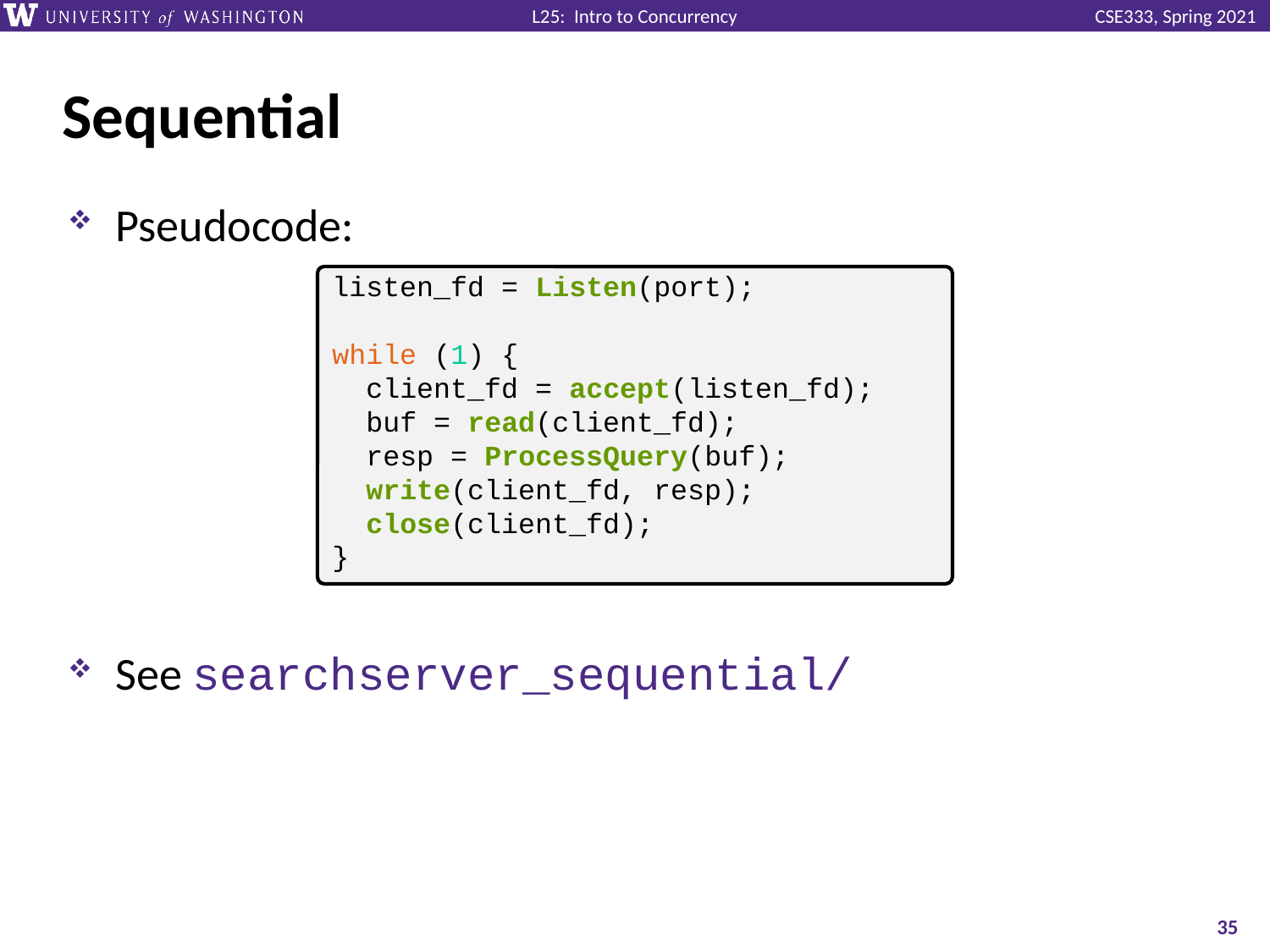

# Sequential
Pseudocode:

See searchserver_sequential/
listen_fd = Listen(port);

while (1) {
  client_fd = accept(listen_fd);
  buf = read(client_fd);
  resp = ProcessQuery(buf);
  write(client_fd, resp);
  close(client_fd);
}
35